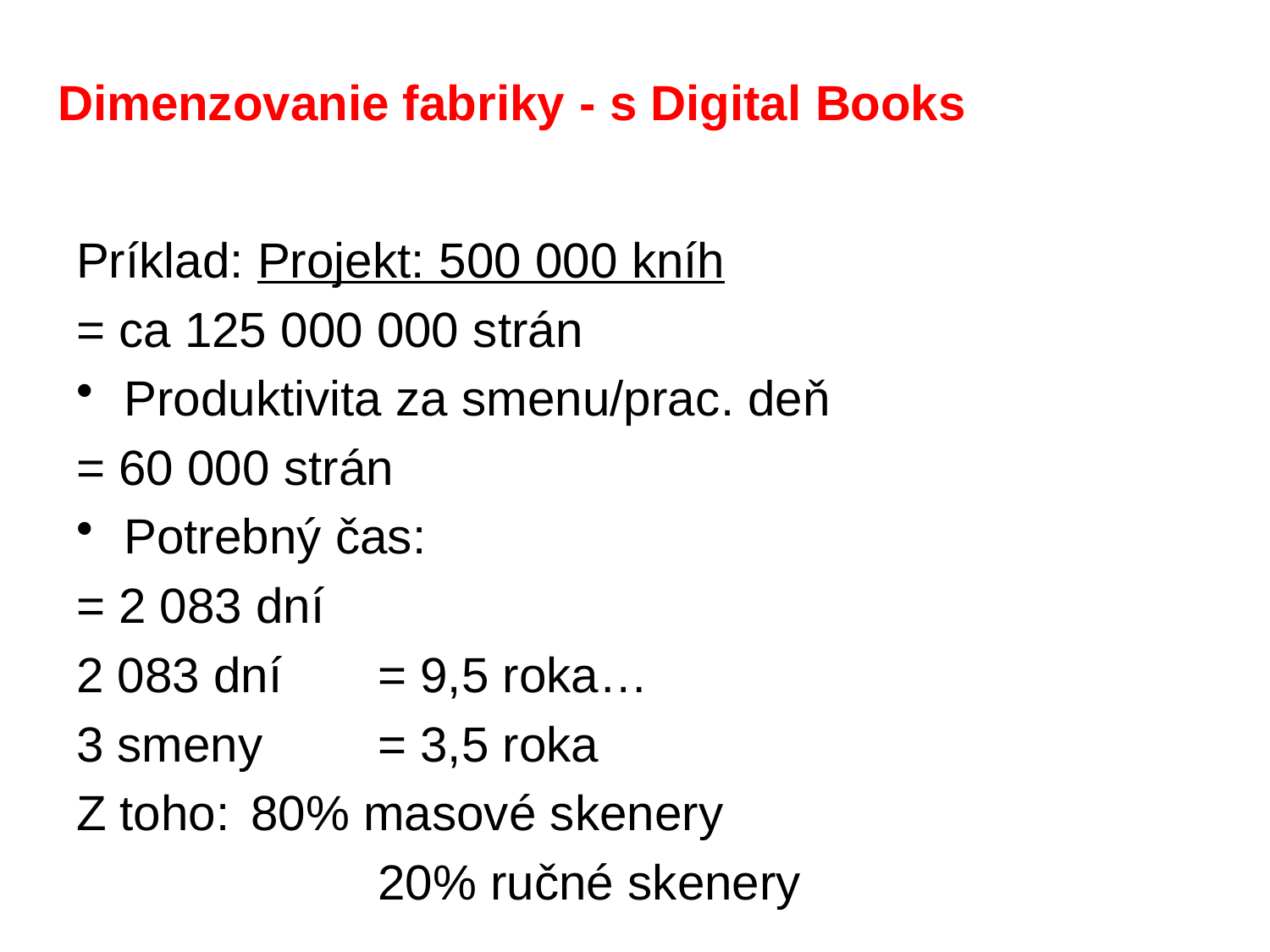

# Dimenzovanie fabriky - s Digital Books
Príklad: Projekt: 500 000 kníh
= ca 125 000 000 strán
Produktivita za smenu/prac. deň
= 60 000 strán
Potrebný čas:
= 2 083 dní
2 083 dní 	= 9,5 roka…
3 smeny 	= 3,5 roka
Z toho: 	80% masové skenery
			20% ručné skenery